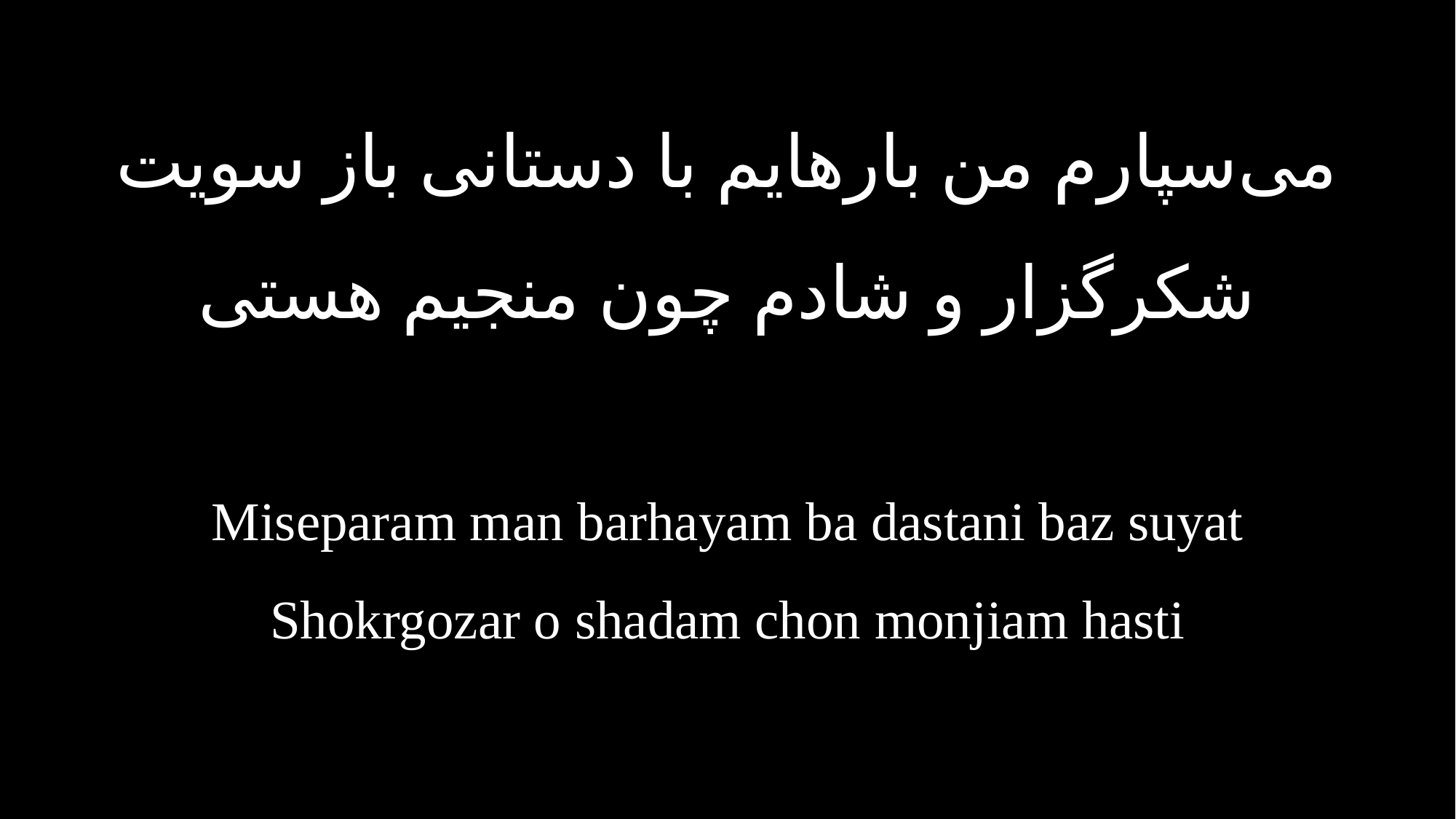

می‌سپارم من بارهایم با دستانی باز سویت
شکرگزار و شادم چون منجیم هستی

Miseparam man barhayam ba dastani baz suyat
Shokrgozar o shadam chon monjiam hasti